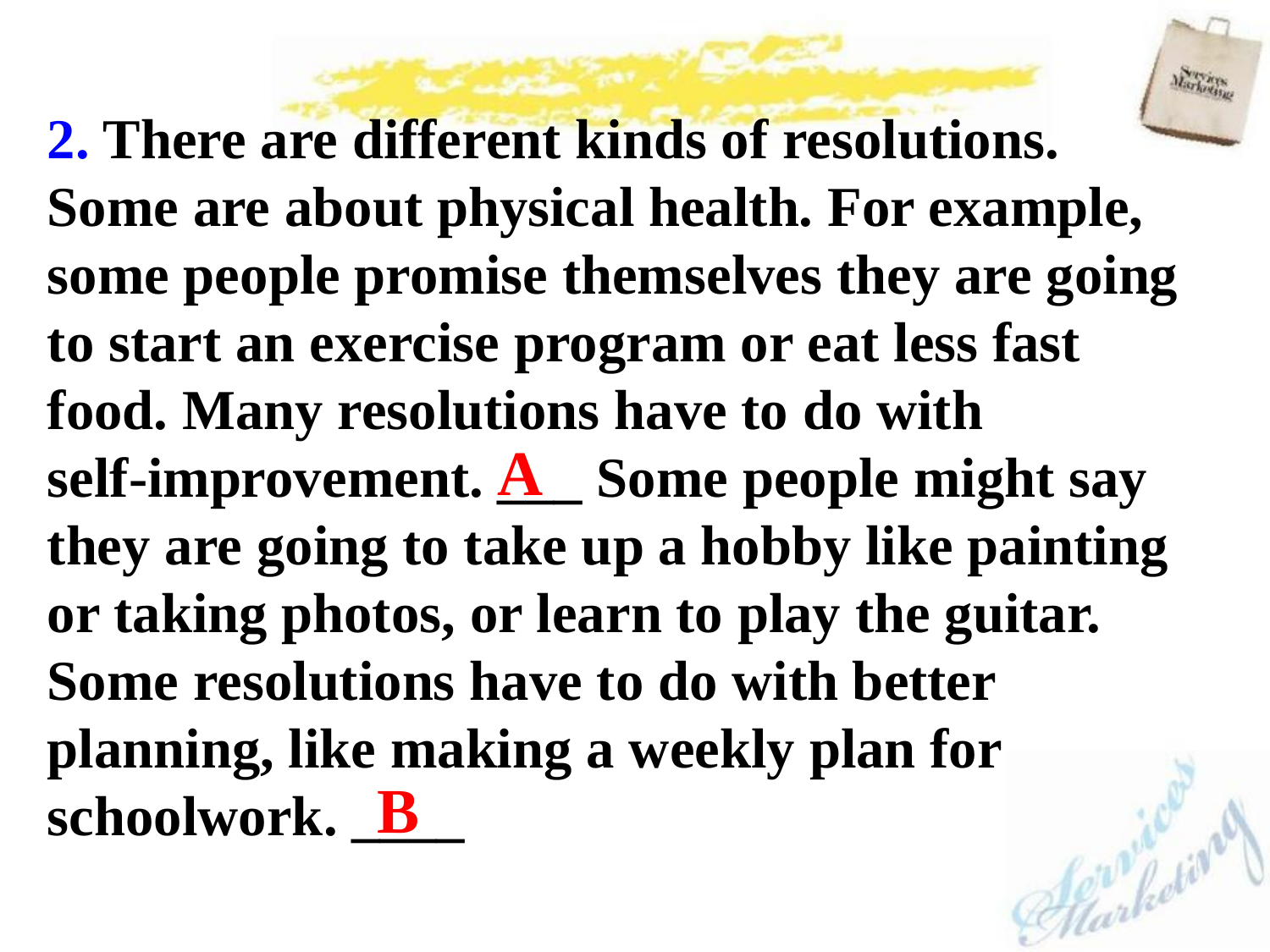

2. There are different kinds of resolutions. Some are about physical health. For example, some people promise themselves they are going to start an exercise program or eat less fast food. Many resolutions have to do with
self-improvement. ___ Some people might say they are going to take up a hobby like painting or taking photos, or learn to play the guitar. Some resolutions have to do with better planning, like making a weekly plan for schoolwork. ____
A
B